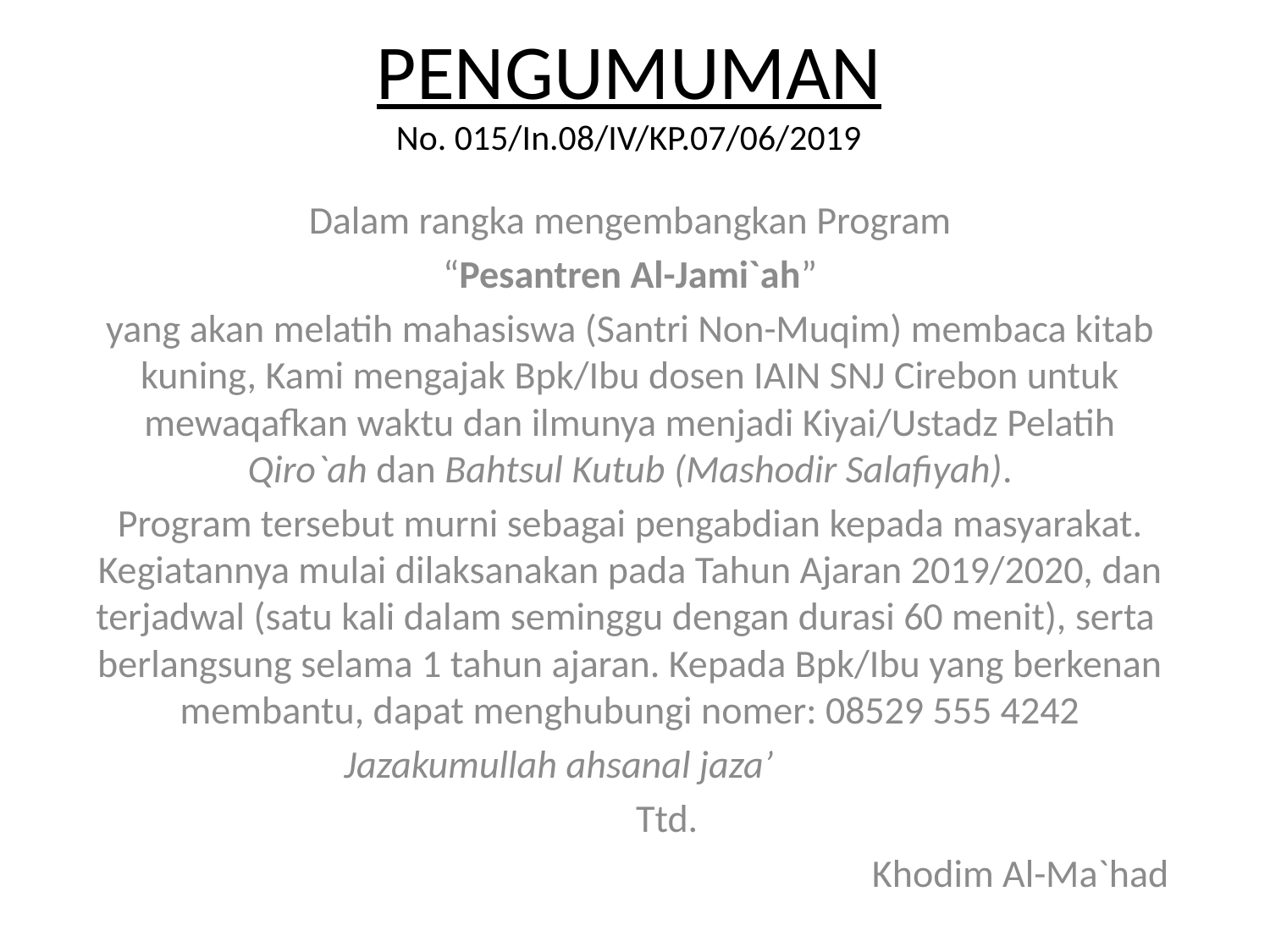

# PENGUMUMAN No. 015/In.08/IV/KP.07/06/2019
Dalam rangka mengembangkan Program
“Pesantren Al-Jami`ah”
yang akan melatih mahasiswa (Santri Non-Muqim) membaca kitab kuning, Kami mengajak Bpk/Ibu dosen IAIN SNJ Cirebon untuk mewaqafkan waktu dan ilmunya menjadi Kiyai/Ustadz Pelatih Qiro`ah dan Bahtsul Kutub (Mashodir Salafiyah).
Program tersebut murni sebagai pengabdian kepada masyarakat. Kegiatannya mulai dilaksanakan pada Tahun Ajaran 2019/2020, dan terjadwal (satu kali dalam seminggu dengan durasi 60 menit), serta  berlangsung selama 1 tahun ajaran. Kepada Bpk/Ibu yang berkenan membantu, dapat menghubungi nomer: 08529 555 4242
Jazakumullah ahsanal jaza’
Ttd.
Khodim Al-Ma`had